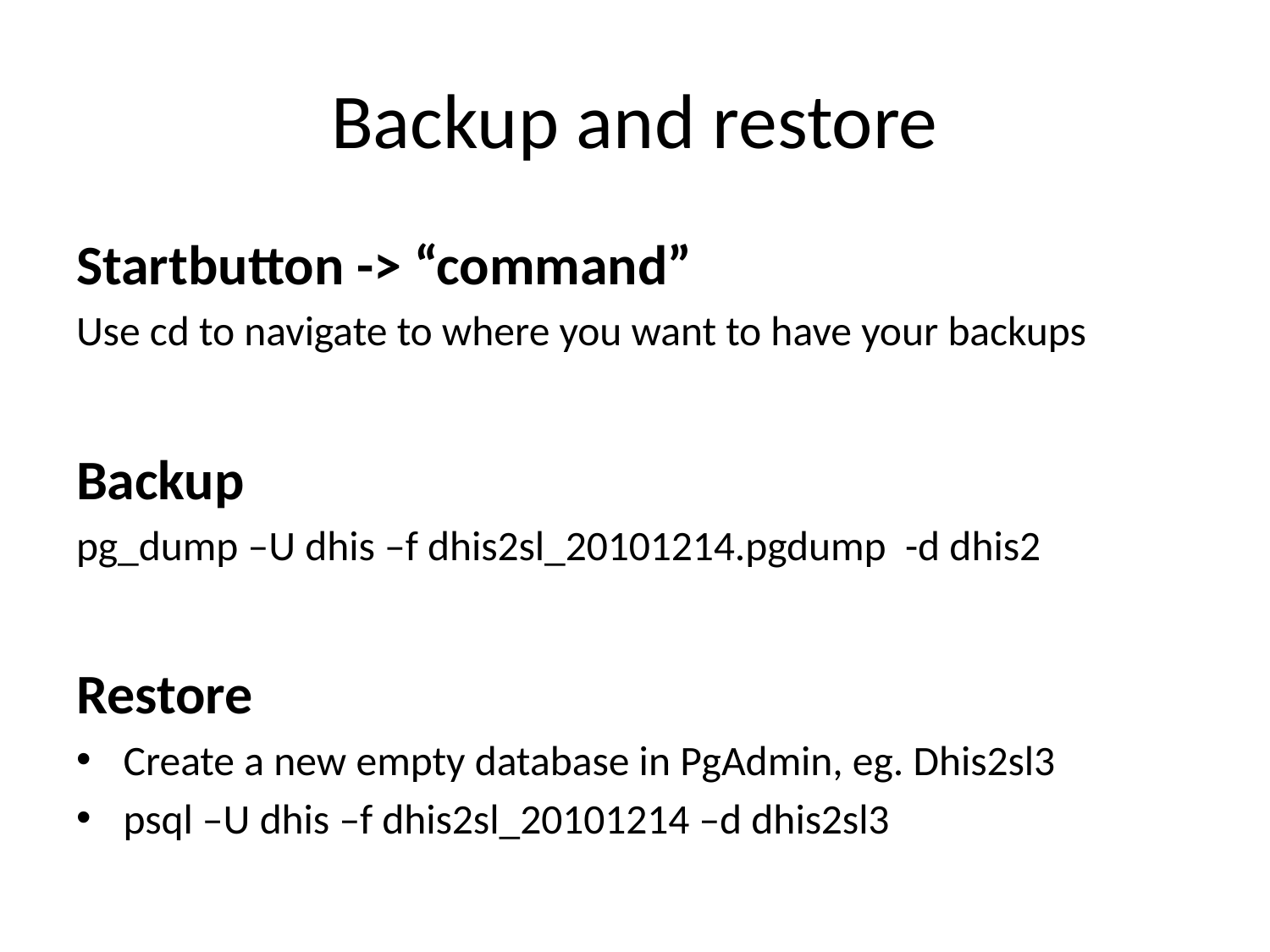

# Backup and restore
Startbutton -> “command”
Use cd to navigate to where you want to have your backups

Backup
pg_dump –U dhis –f dhis2sl_20101214.pgdump  -d dhis2

Restore
Create a new empty database in PgAdmin, eg. Dhis2sl3
psql –U dhis –f dhis2sl_20101214 –d dhis2sl3